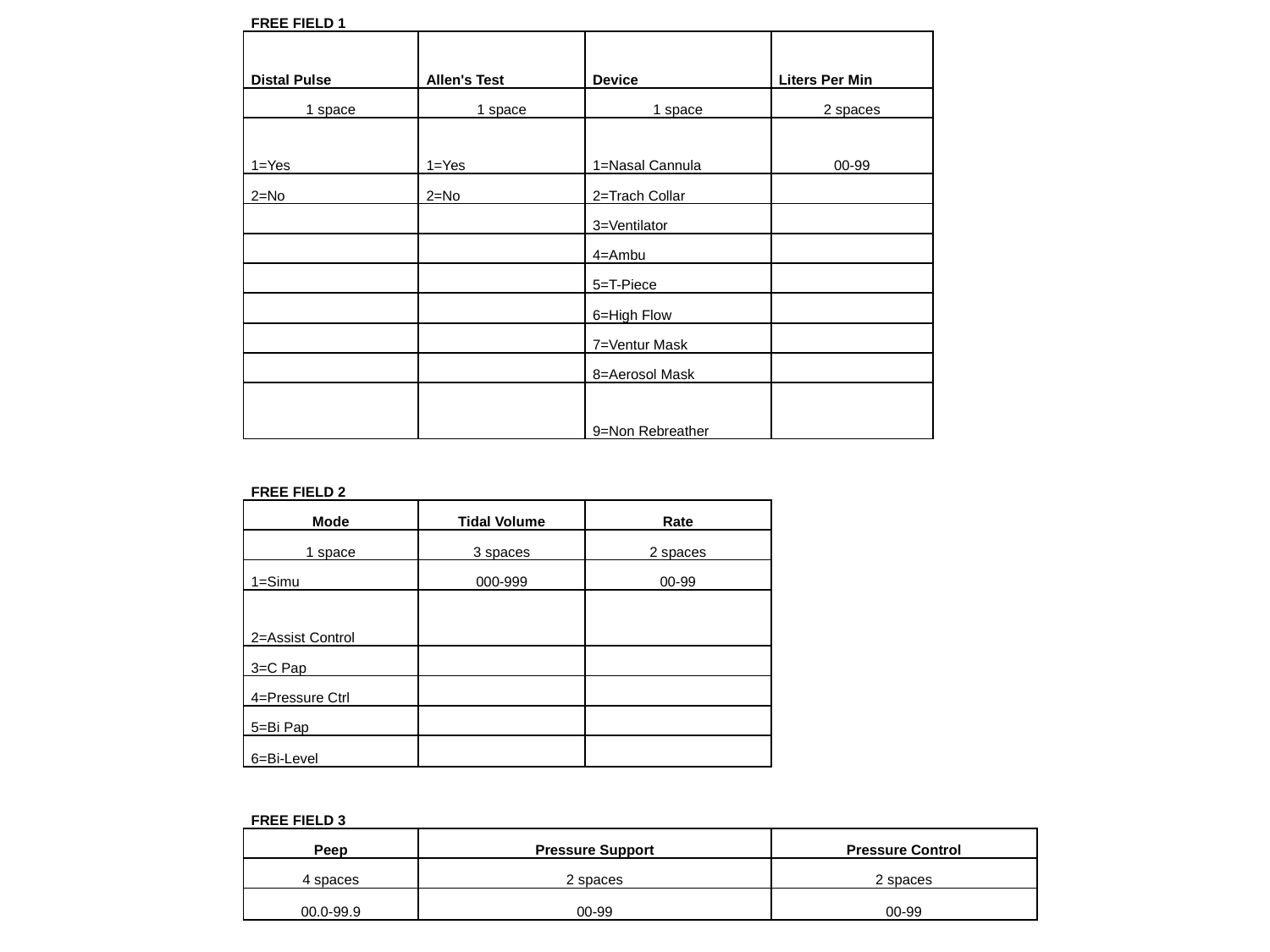

| FREE FIELD 1 |  |  |  |  |
| --- | --- | --- | --- | --- |
| Distal Pulse | Allen's Test | Device | Liters Per Min |  |
| 1 space | 1 space | 1 space | 2 spaces |  |
| 1=Yes | 1=Yes | 1=Nasal Cannula | 00-99 |  |
| 2=No | 2=No | 2=Trach Collar |  |  |
|  |  | 3=Ventilator |  |  |
|  |  | 4=Ambu |  |  |
|  |  | 5=T-Piece |  |  |
|  |  | 6=High Flow |  |  |
|  |  | 7=Ventur Mask |  |  |
|  |  | 8=Aerosol Mask |  |  |
|  |  | 9=Non Rebreather |  |  |
|  |  |  |  |  |
| FREE FIELD 2 |  |  |  |  |
| Mode | Tidal Volume | Rate |  |  |
| 1 space | 3 spaces | 2 spaces |  |  |
| 1=Simu | 000-999 | 00-99 |  |  |
| 2=Assist Control |  |  |  |  |
| 3=C Pap |  |  |  |  |
| 4=Pressure Ctrl |  |  |  |  |
| 5=Bi Pap |  |  |  |  |
| 6=Bi-Level |  |  |  |  |
|  |  |  |  |  |
| FREE FIELD 3 |  |  |  |  |
| Peep | Pressure Support |  | Pressure Control |  |
| 4 spaces | 2 spaces |  | 2 spaces |  |
| 00.0-99.9 | 00-99 |  | 00-99 |  |